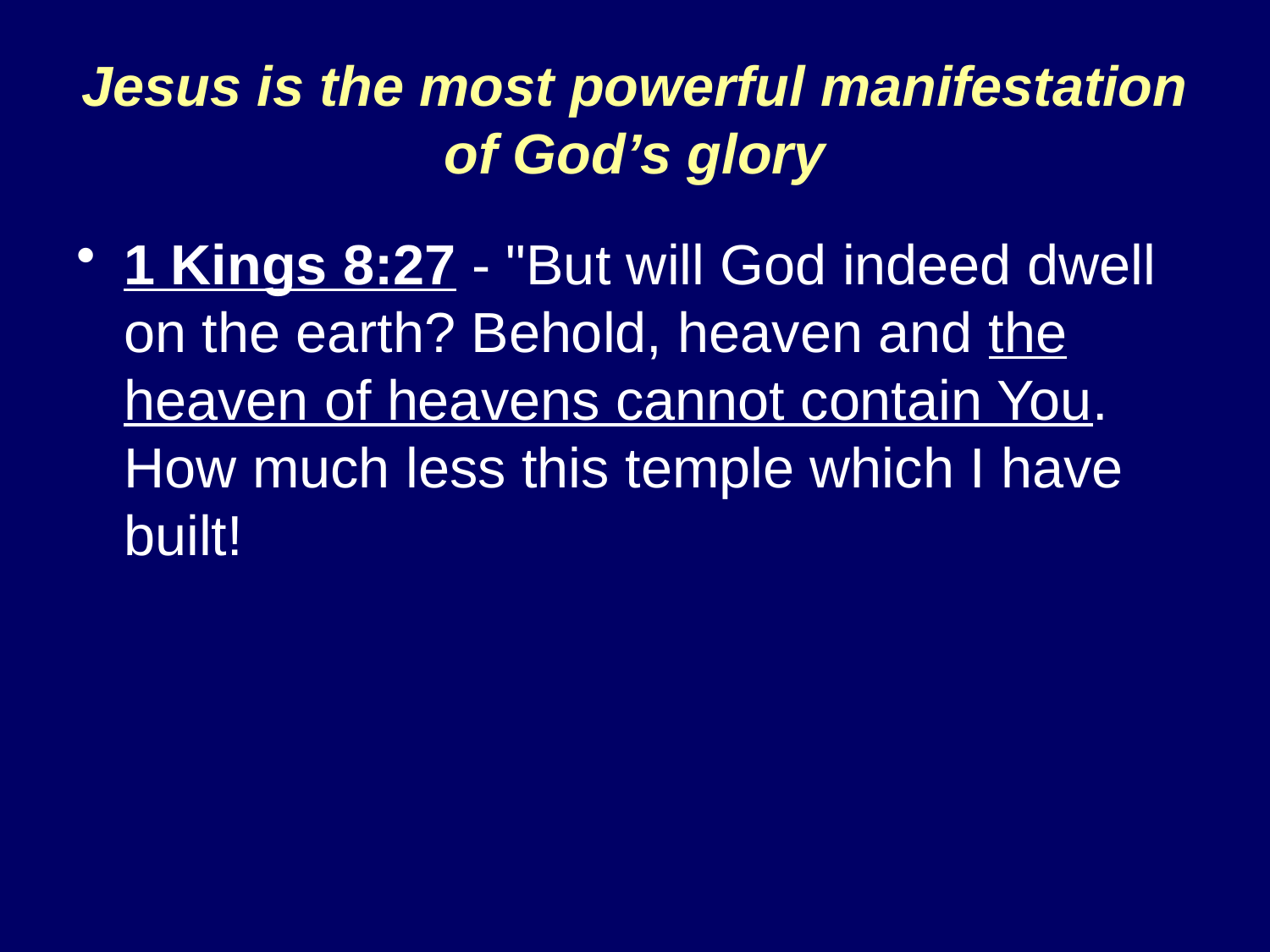

# Jesus is the most powerful manifestation of God’s glory
1 Kings 8:27 - "But will God indeed dwell on the earth? Behold, heaven and the heaven of heavens cannot contain You. How much less this temple which I have built!